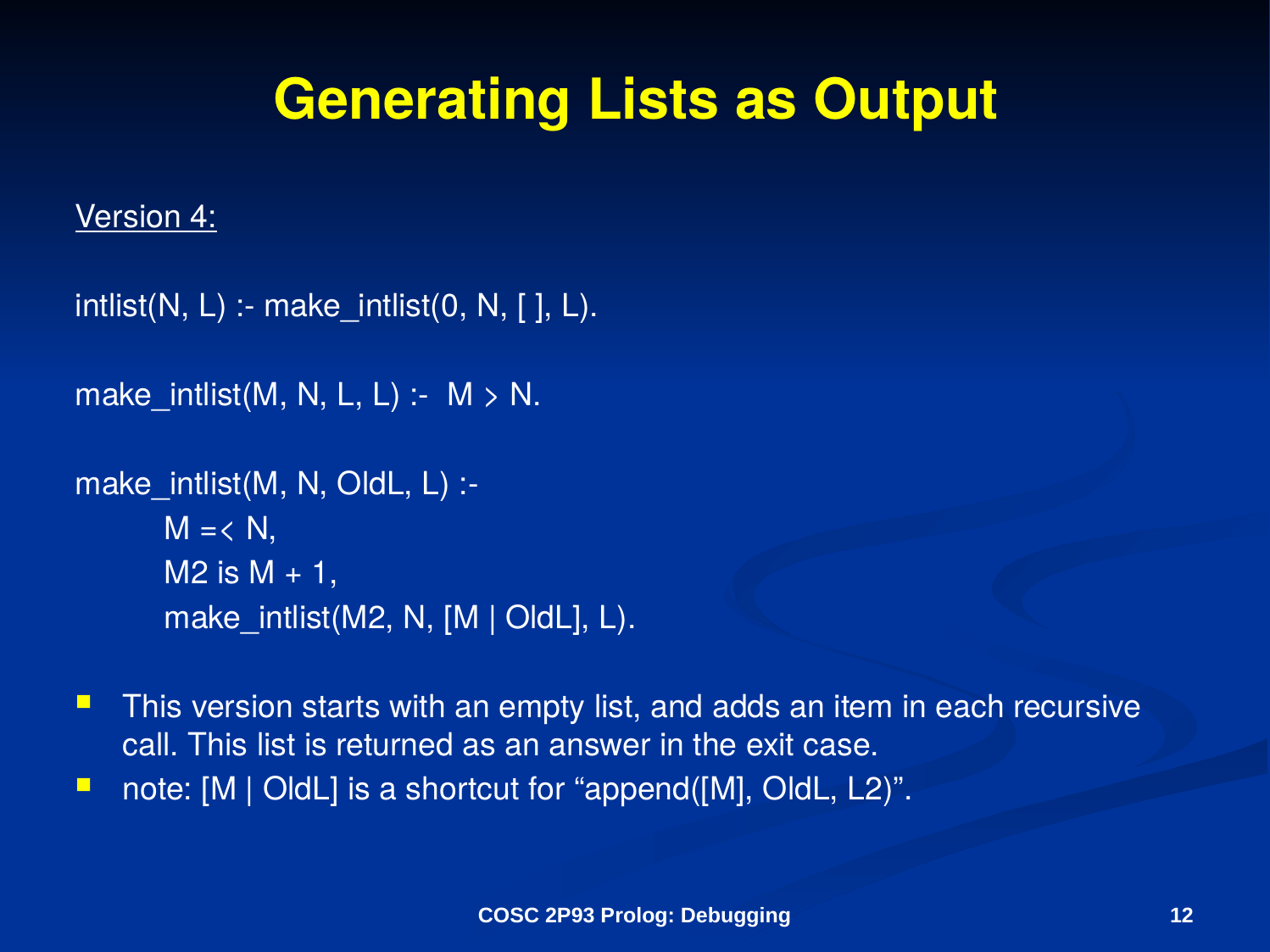

# Generating Lists as Output
Version 4:

intlist(N, L) :- make_intlist(0, N, [ ], L).

make_intlist(M, N, L, L) :-  M > N.

make_intlist(M, N, OldL, L) :-
          M =< N,
          M2 is M + 1,
          make_intlist(M2, N, [M | OldL], L).

This version starts with an empty list, and adds an item in each recursive call. This list is returned as an answer in the exit case.
note: [M | OldL] is a shortcut for “append([M], OldL, L2)”.
COSC 2P93 Prolog: Debugging
12